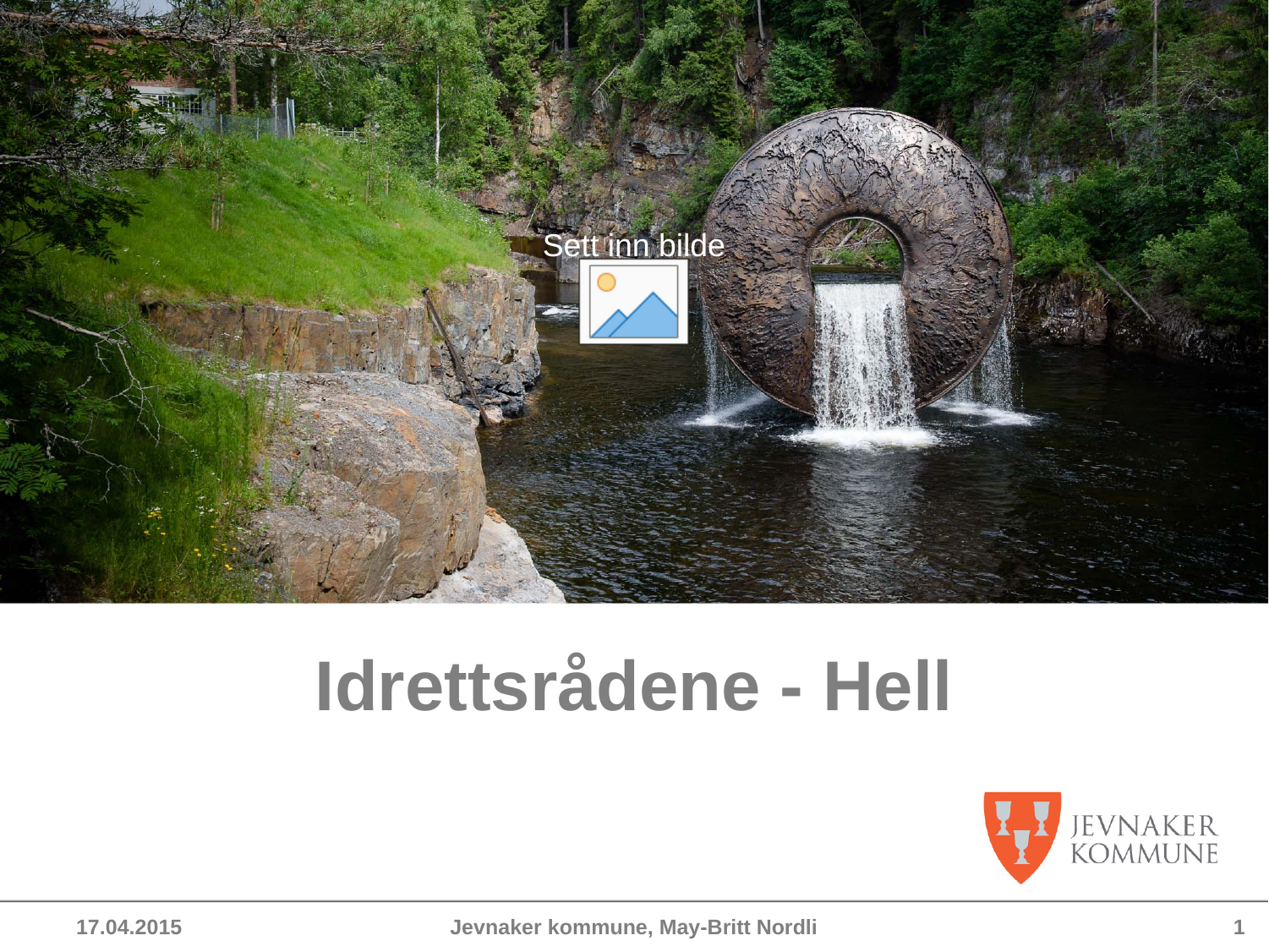

# Idrettsrådene - Hell
17.04.2015
Jevnaker kommune, May-Britt Nordli
1